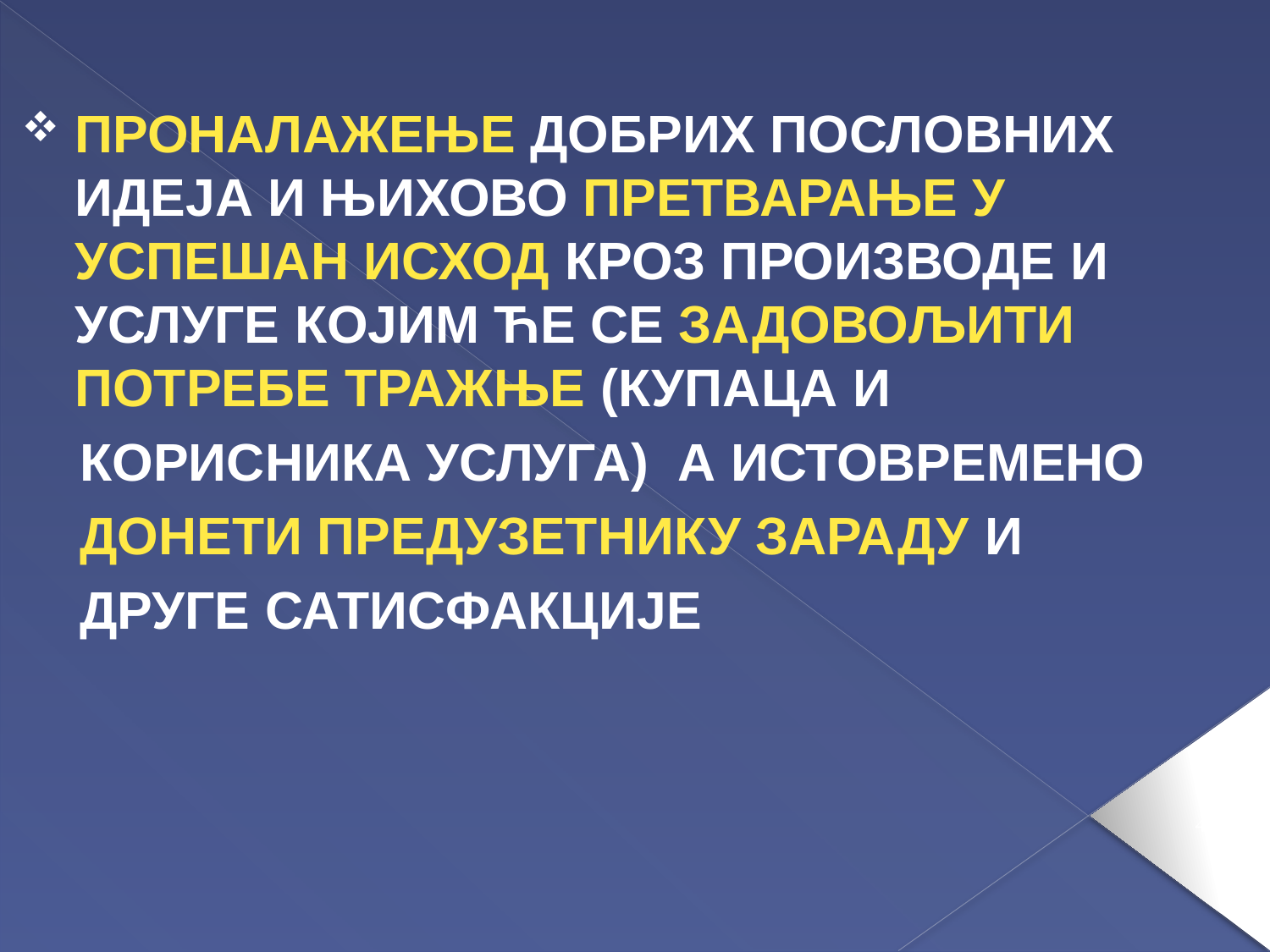

ПРОНАЛАЖЕЊЕ ДОБРИХ ПОСЛОВНИХ ИДЕЈА И ЊИХОВО ПРЕТВАРАЊЕ У УСПЕШАН ИСХОД КРОЗ ПРОИЗВОДЕ И УСЛУГЕ КОЈИМ ЋЕ СЕ ЗАДОВОЉИТИ ПОТРЕБЕ ТРАЖЊЕ (КУПАЦА И
    КОРИСНИКА УСЛУГА)  А ИСТОВРЕМЕНО
    ДОНЕТИ ПРЕДУЗЕТНИКУ ЗАРАДУ И
    ДРУГЕ САТИСФАКЦИЈЕ

4